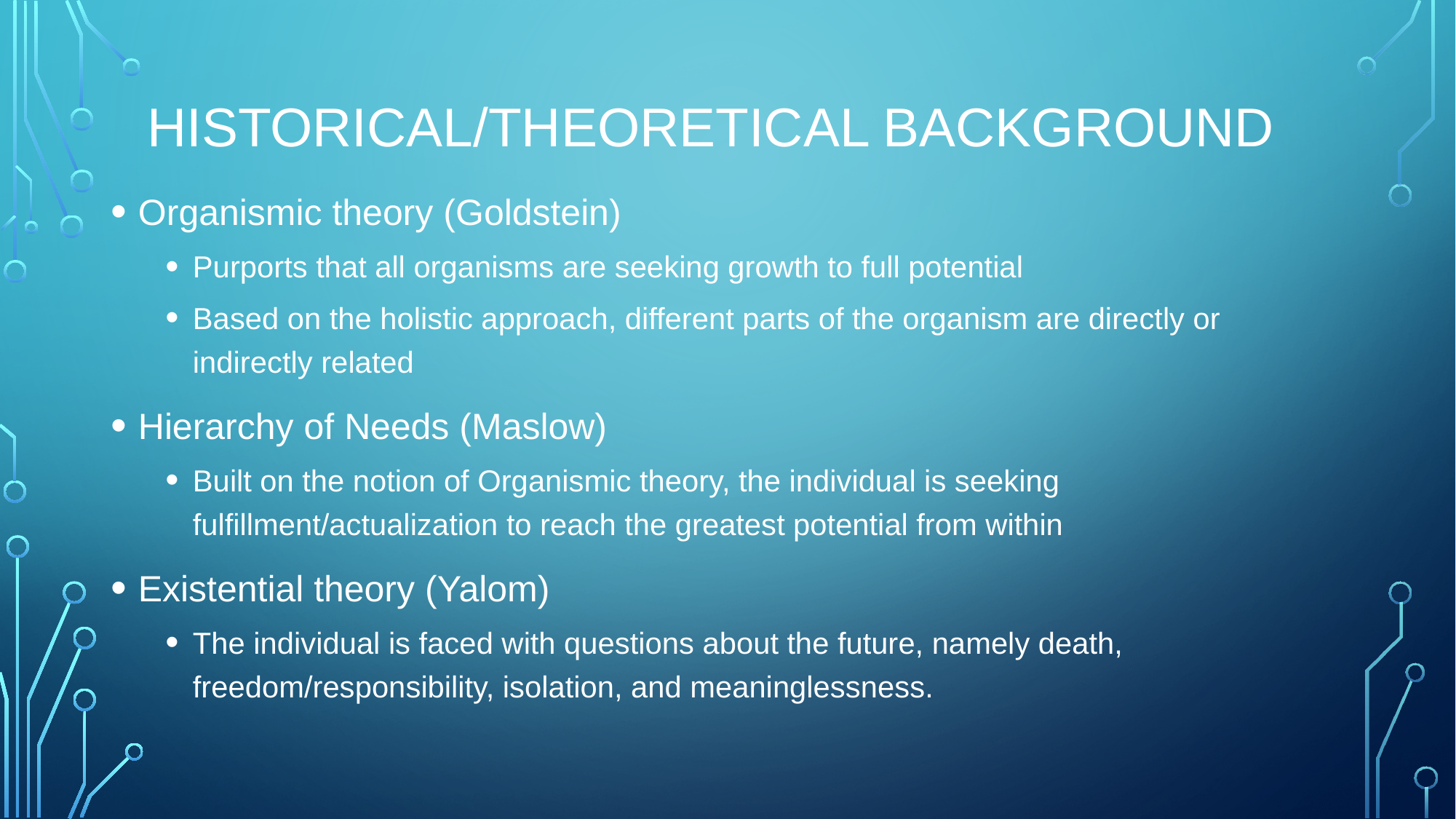

# Historical/Theoretical Background
Organismic theory (Goldstein)
Purports that all organisms are seeking growth to full potential
Based on the holistic approach, different parts of the organism are directly or indirectly related
Hierarchy of Needs (Maslow)
Built on the notion of Organismic theory, the individual is seeking fulfillment/actualization to reach the greatest potential from within
Existential theory (Yalom)
The individual is faced with questions about the future, namely death, freedom/responsibility, isolation, and meaninglessness.